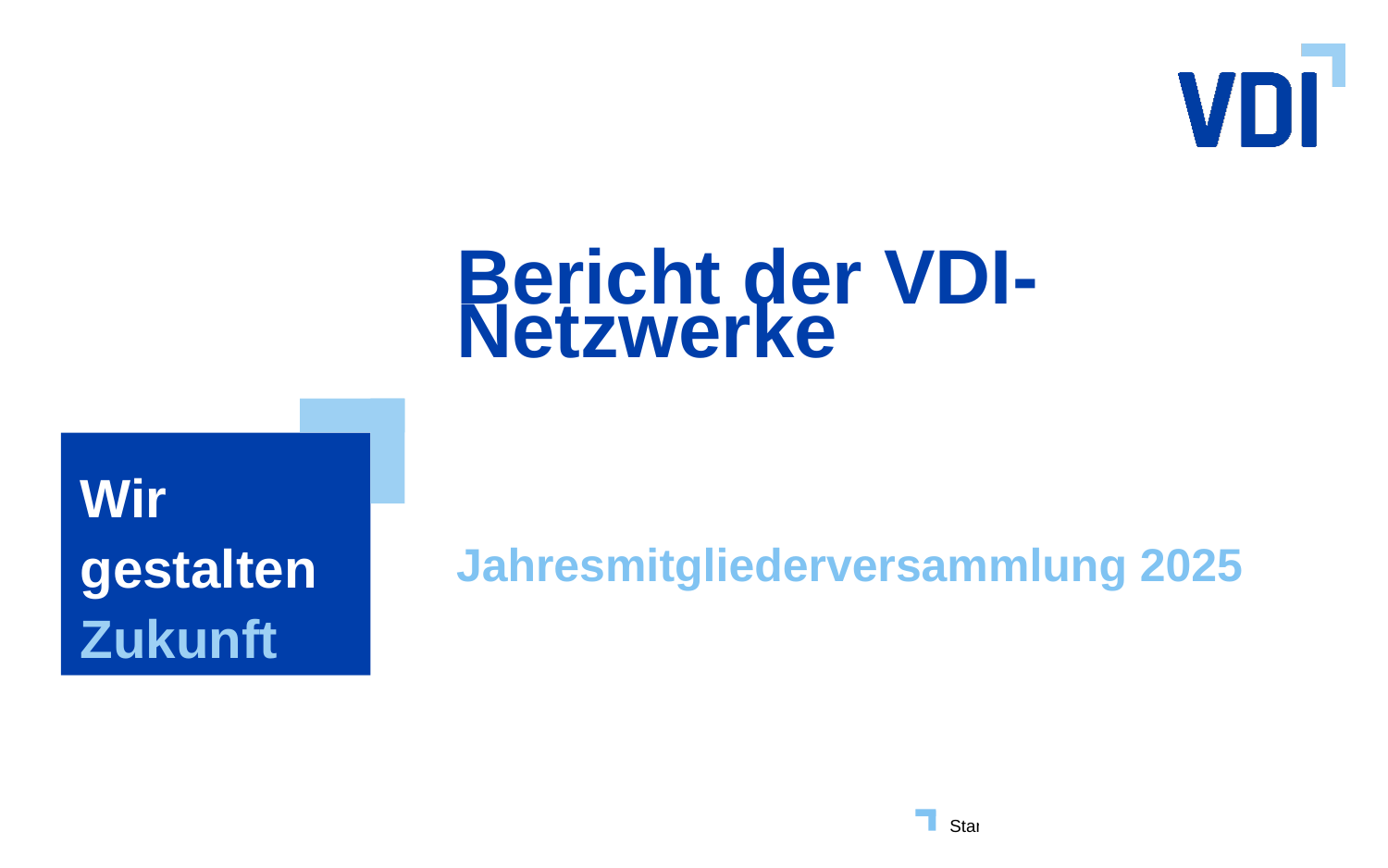

# Bericht der VDI-Netzwerke

Wir
gestalten
Zukunft
Jahresmitgliederversammlung 2025